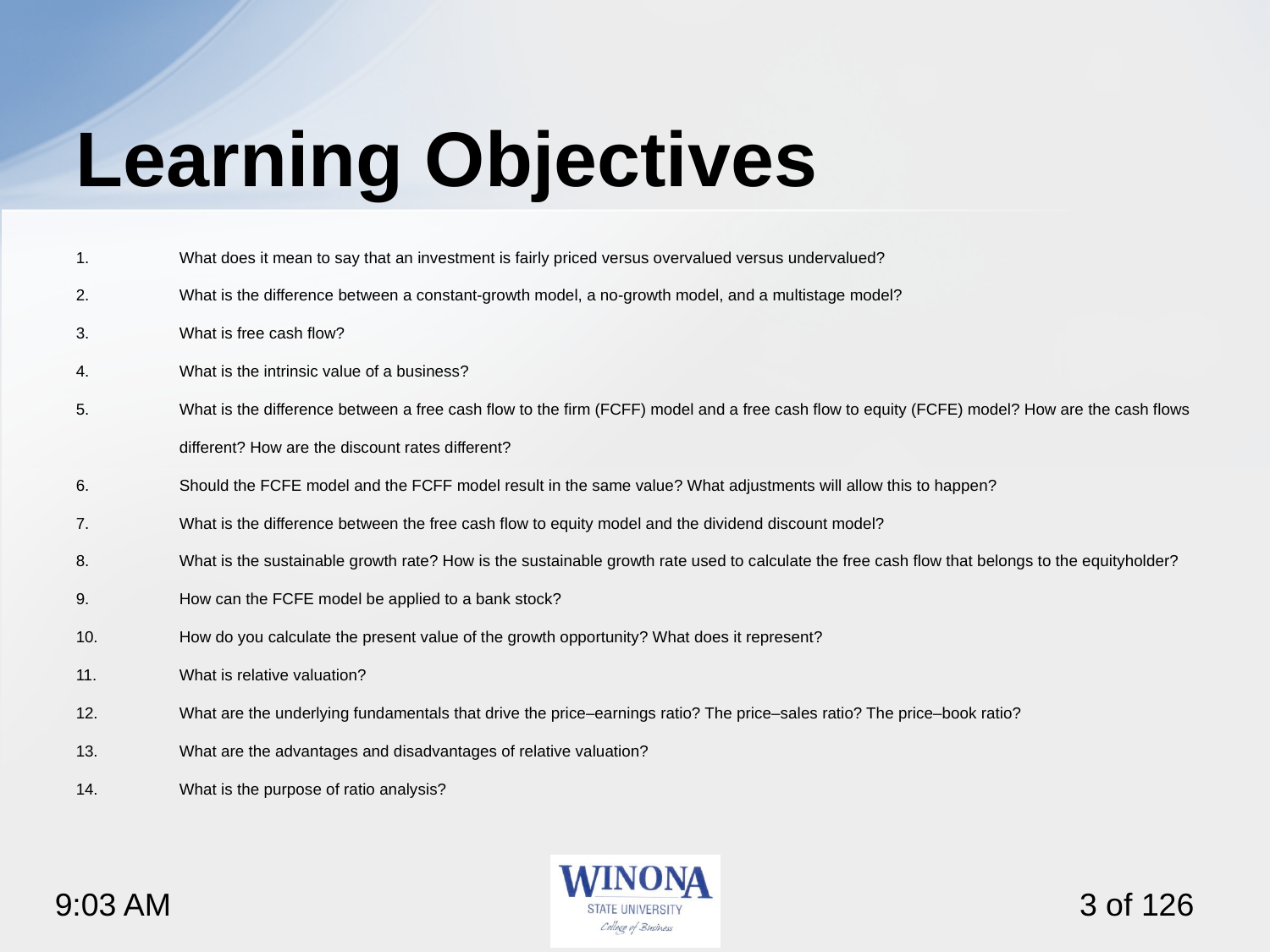

# Learning Objectives
What does it mean to say that an investment is fairly priced versus overvalued versus undervalued?
What is the difference between a constant-growth model, a no-growth model, and a multistage model?
What is free cash flow?
What is the intrinsic value of a business?
What is the difference between a free cash flow to the firm (FCFF) model and a free cash flow to equity (FCFE) model? How are the cash flows different? How are the discount rates different?
Should the FCFE model and the FCFF model result in the same value? What adjustments will allow this to happen?
What is the difference between the free cash flow to equity model and the dividend discount model?
What is the sustainable growth rate? How is the sustainable growth rate used to calculate the free cash flow that belongs to the equityholder?
How can the FCFE model be applied to a bank stock?
How do you calculate the present value of the growth opportunity? What does it represent?
What is relative valuation?
What are the underlying fundamentals that drive the price–earnings ratio? The price–sales ratio? The price–book ratio?
What are the advantages and disadvantages of relative valuation?
What is the purpose of ratio analysis?